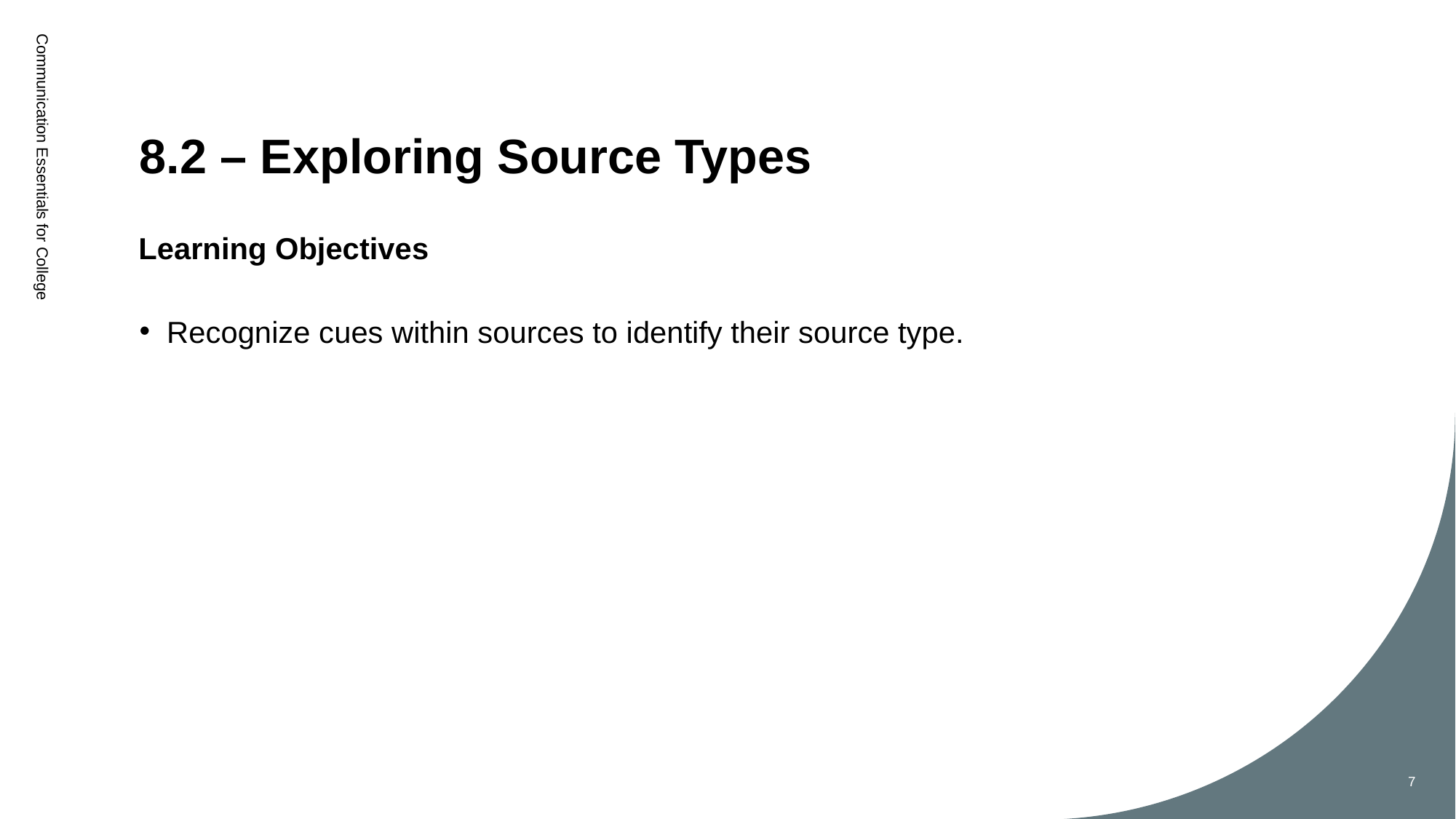

# 8.2 – Exploring Source Types
Learning Objectives
Communication Essentials for College
Recognize cues within sources to identify their source type.

7